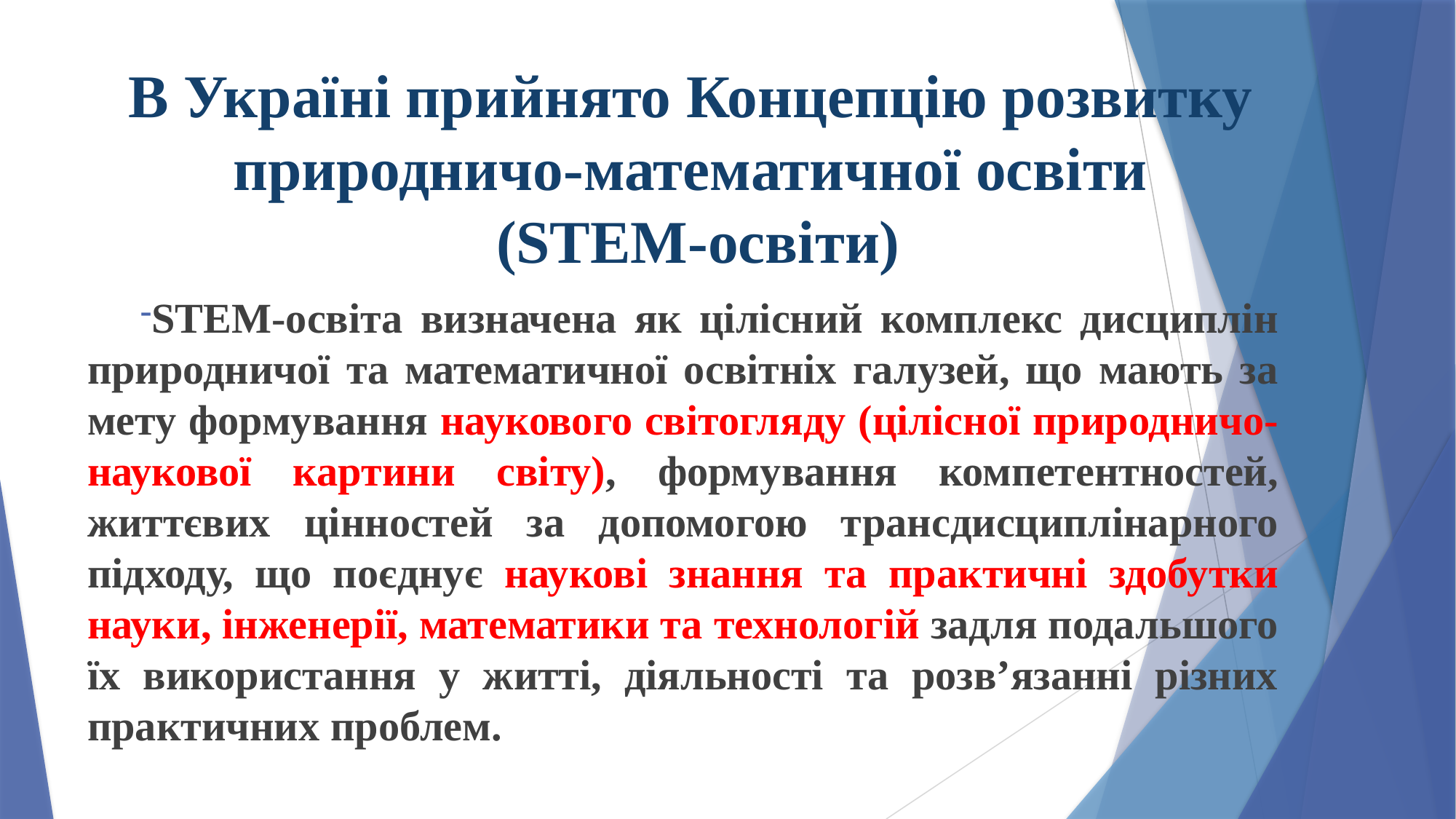

# В Україні прийнято Концепцію розвитку природничо-математичної освіти (STEM-освіти)
STEM-освіта визначена як цілісний комплекс дисциплін природничої та математичної освітніх галузей, що мають за мету формування наукового світогляду (цілісної природничо-наукової картини світу), формування компетентностей, життєвих цінностей за допомогою трансдисциплінарного підходу, що поєднує наукові знання та практичні здобутки науки, інженерії, математики та технологій задля подальшого їх використання у житті, діяльності та розв’язанні різних практичних проблем.